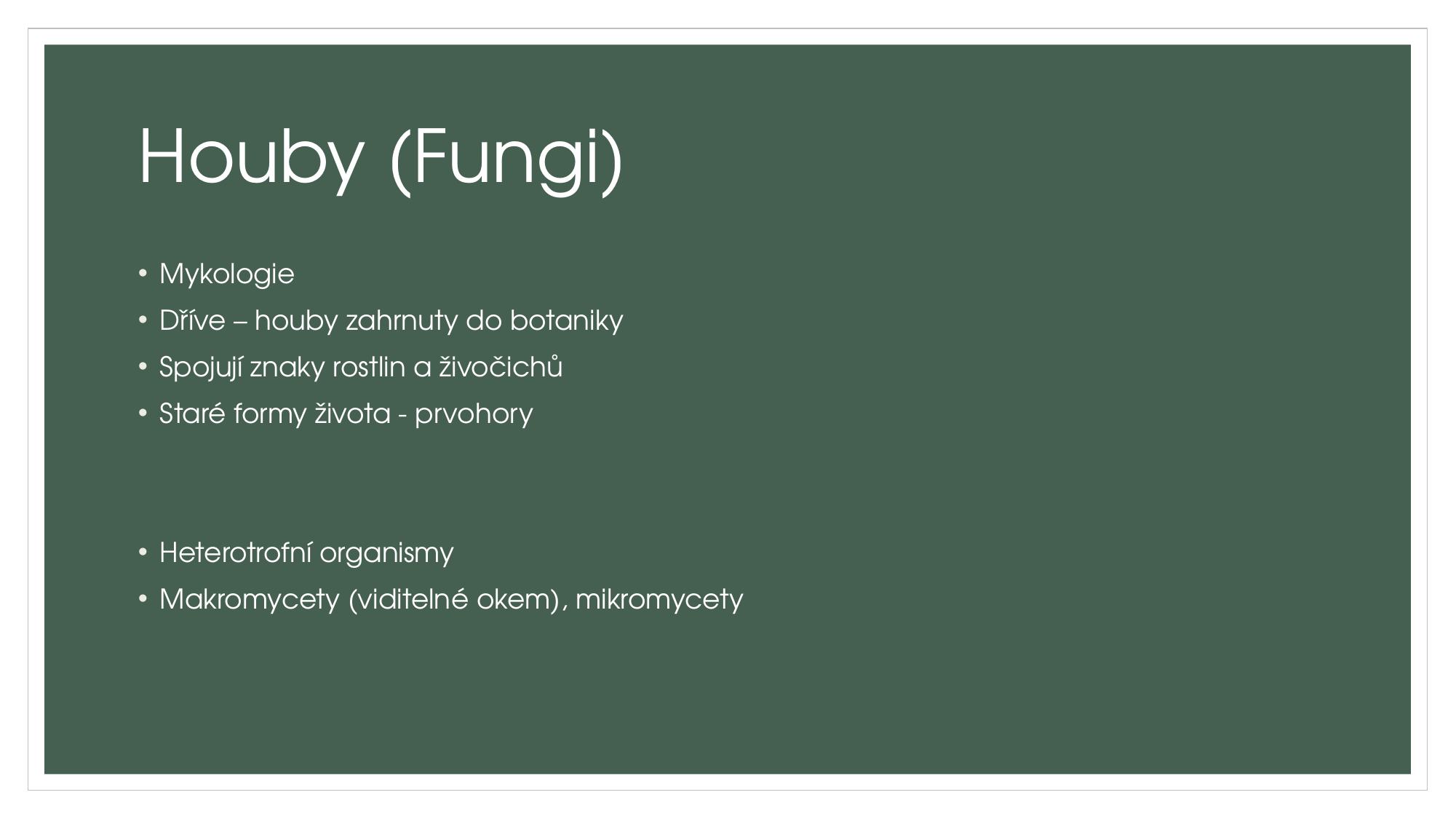

# Houby (Fungi)
Mykologie
Dříve – houby zahrnuty do botaniky
Spojují znaky rostlin a živočichů
Staré formy života - prvohory

Heterotrofní organismy
Makromycety (viditelné okem), mikromycety